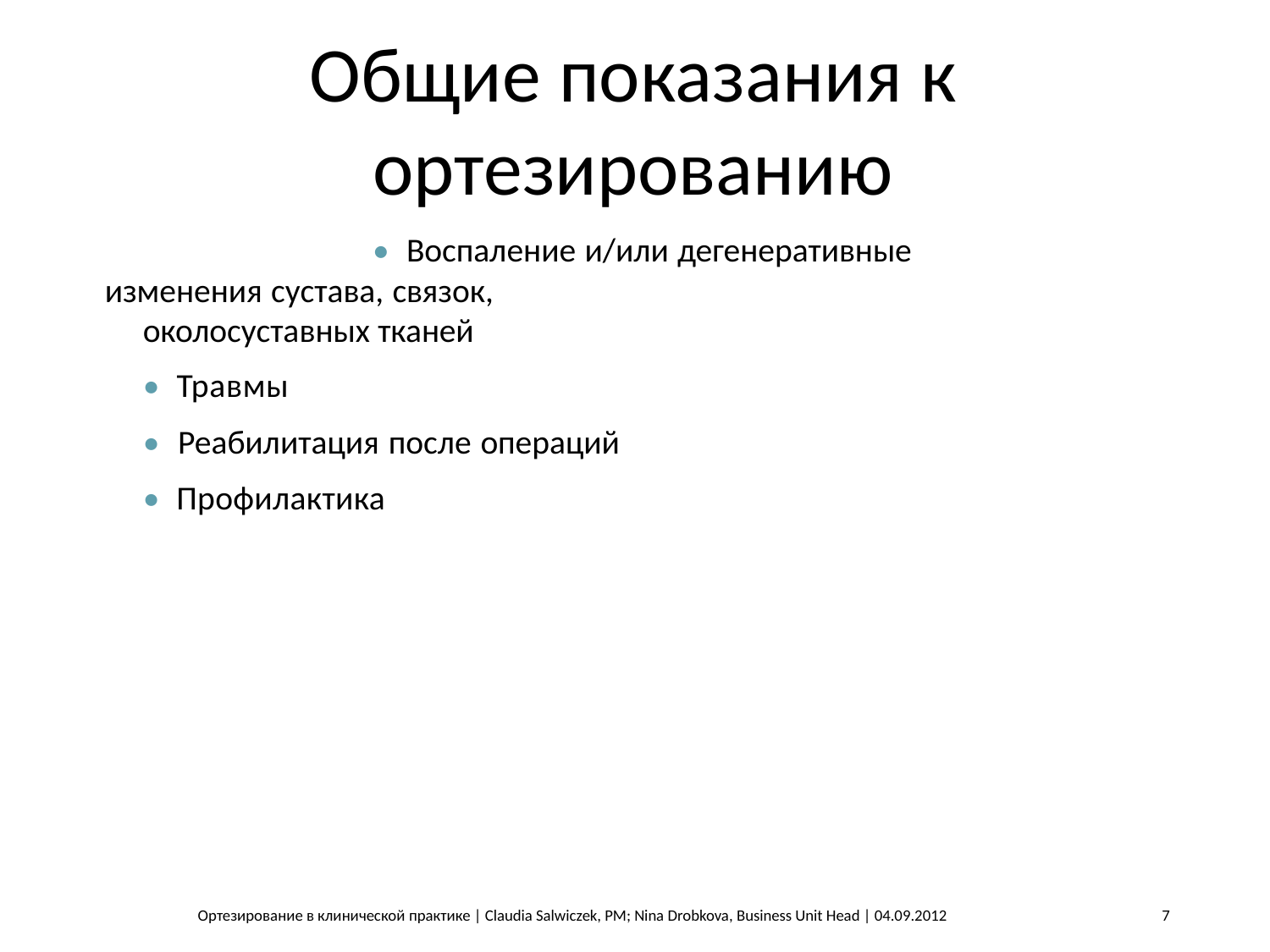

Общие показания к
ортезированию

•  Воспаление и/или дегенеративные изменения сустава, связок,
околосуставных тканей

•  Травмы

•  Реабилитация после операций

•  Профилактика
Ортезирование в клинической практике | Claudia Salwiczek, PM; Nina Drobkova, Business Unit Head | 04.09.2012	7